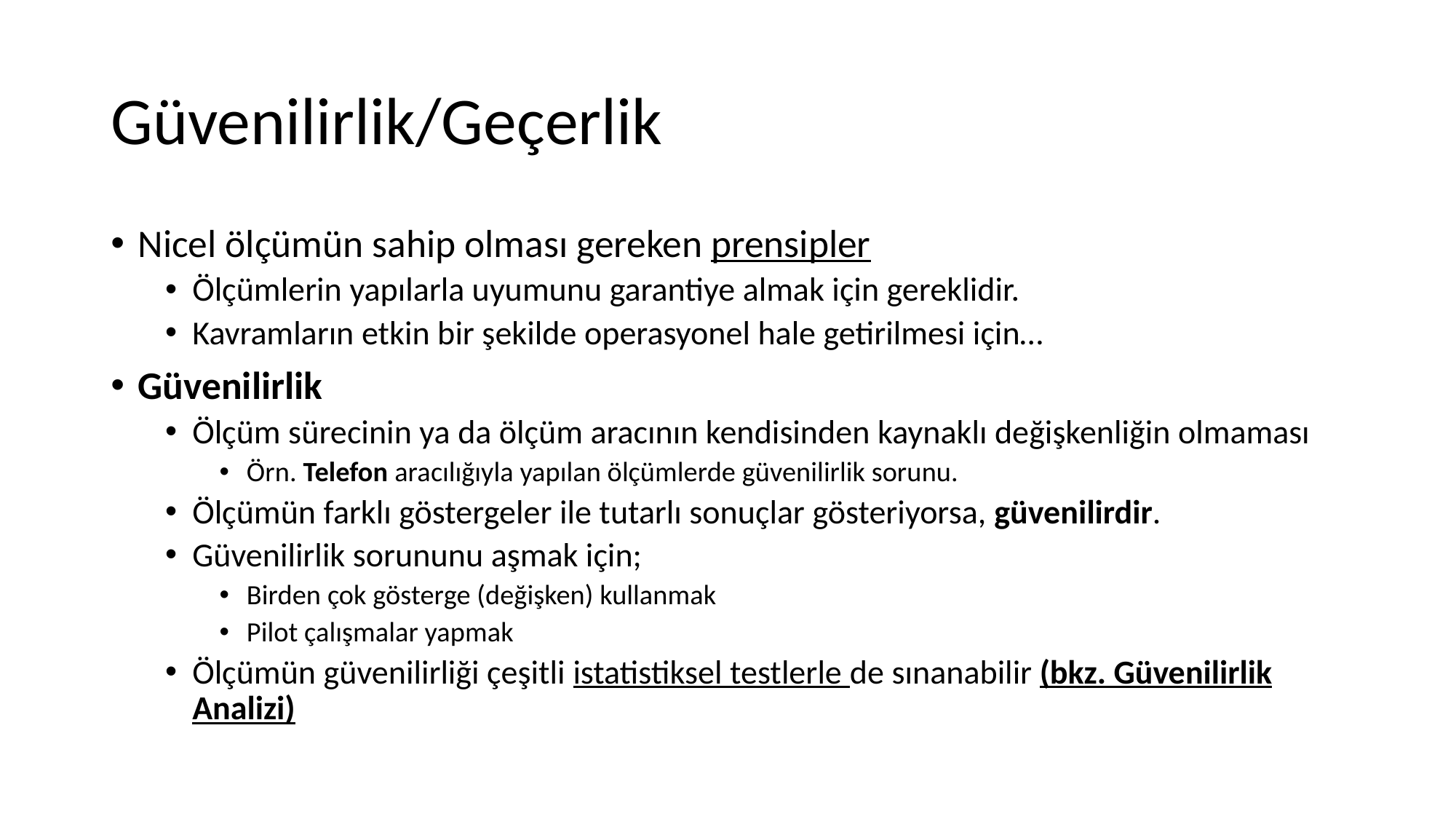

# Güvenilirlik/Geçerlik
Nicel ölçümün sahip olması gereken prensipler
Ölçümlerin yapılarla uyumunu garantiye almak için gereklidir.
Kavramların etkin bir şekilde operasyonel hale getirilmesi için…
Güvenilirlik
Ölçüm sürecinin ya da ölçüm aracının kendisinden kaynaklı değişkenliğin olmaması
Örn. Telefon aracılığıyla yapılan ölçümlerde güvenilirlik sorunu.
Ölçümün farklı göstergeler ile tutarlı sonuçlar gösteriyorsa, güvenilirdir.
Güvenilirlik sorununu aşmak için;
Birden çok gösterge (değişken) kullanmak
Pilot çalışmalar yapmak
Ölçümün güvenilirliği çeşitli istatistiksel testlerle de sınanabilir (bkz. Güvenilirlik Analizi)